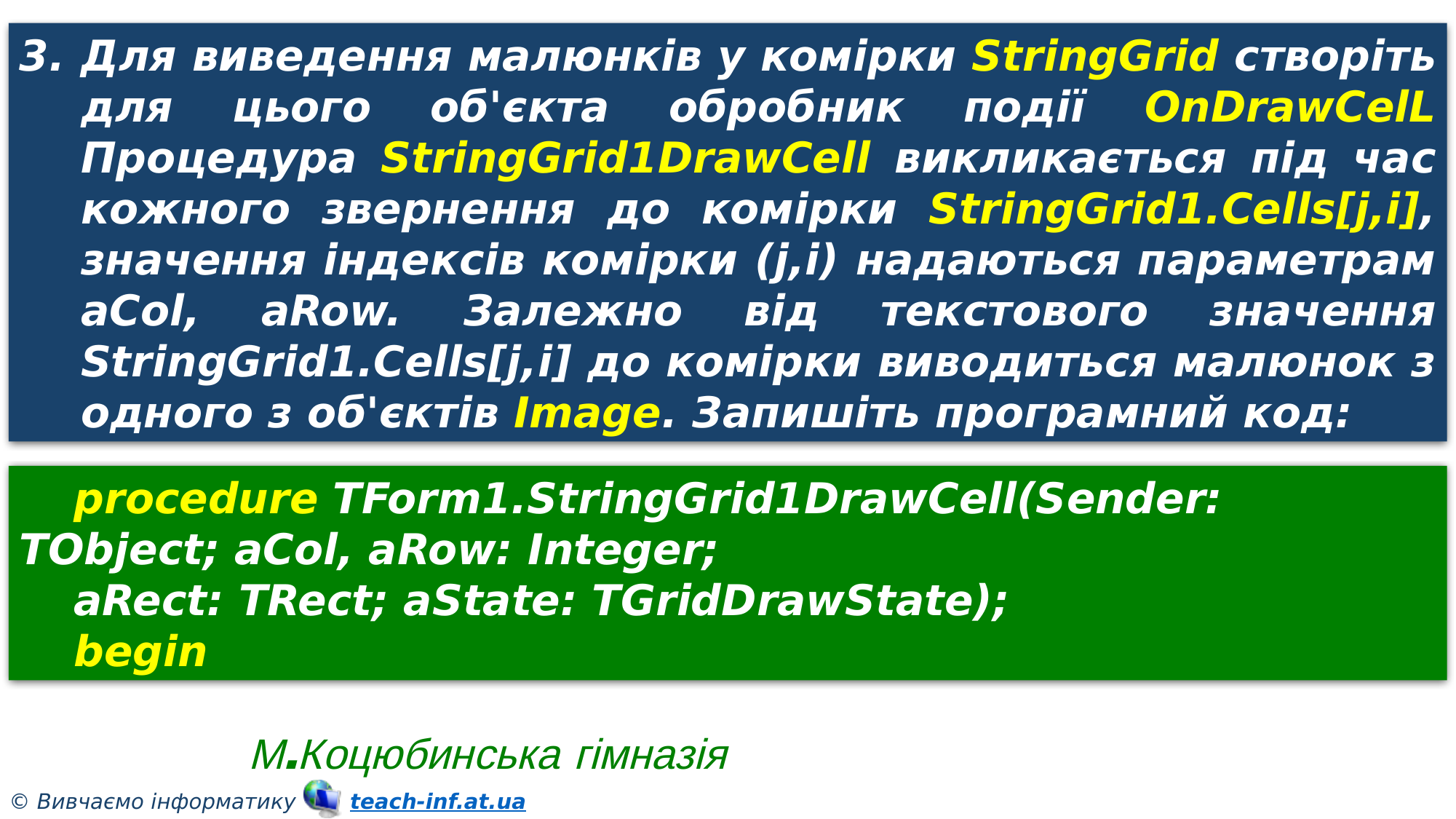

Для виведення малюнків у комірки StringGrid створіть для цього об'єкта обробник події OnDrawCelL Процедура StringGrid1DrawCell викликається під час кожного звернення до комірки StringGrid1.Cells[j,i], значення індексів комірки (j,i) надаються параметрам aCol, aRow. Залежно від текстового значення StringGrid1.Cells[j,і] до комірки виводиться малюнок з одного з об'єктів Image. Запишіть програмний код:
procedure TForm1.StringGrid1DrawCell(Sender: TObject; aCol, aRow: Integer;
aRect: TRect; aState: TGridDrawState);
begin
М.Коцюбинська гімназія